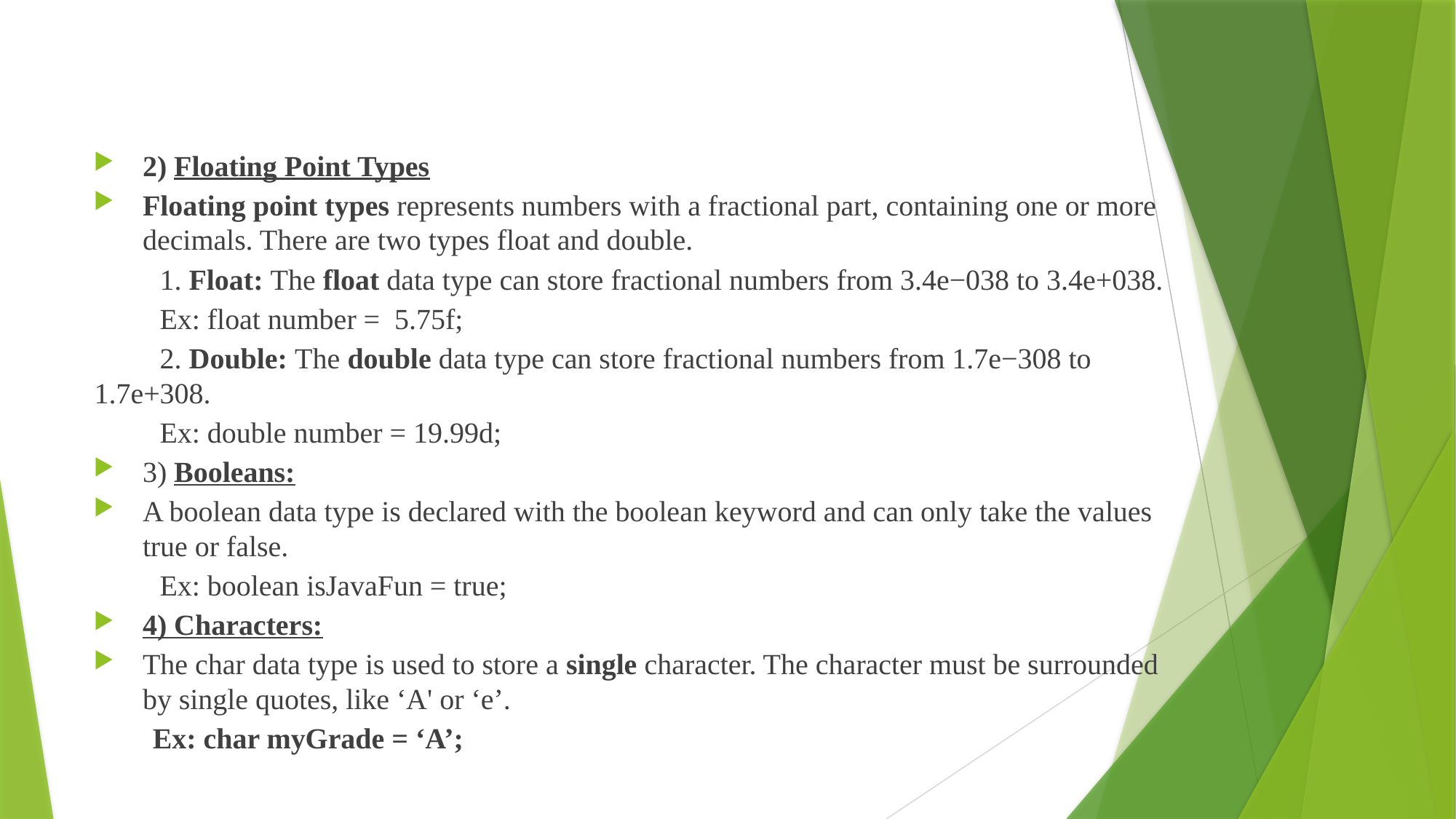

2) Floating Point Types
Floating point types represents numbers with a fractional part, containing one or more decimals. There are two types float and double.
         1. Float: The float data type can store fractional numbers from 3.4e−038 to 3.4e+038.
         Ex: float number =  5.75f;
         2. Double: The double data type can store fractional numbers from 1.7e−308 to 1.7e+308.
         Ex: double number = 19.99d;
3) Booleans:
A boolean data type is declared with the boolean keyword and can only take the values true or false.
         Ex: boolean isJavaFun = true;
4) Characters:
The char data type is used to store a single character. The character must be surrounded by single quotes, like ‘A' or ‘e’.
        Ex: char myGrade = ‘A’;